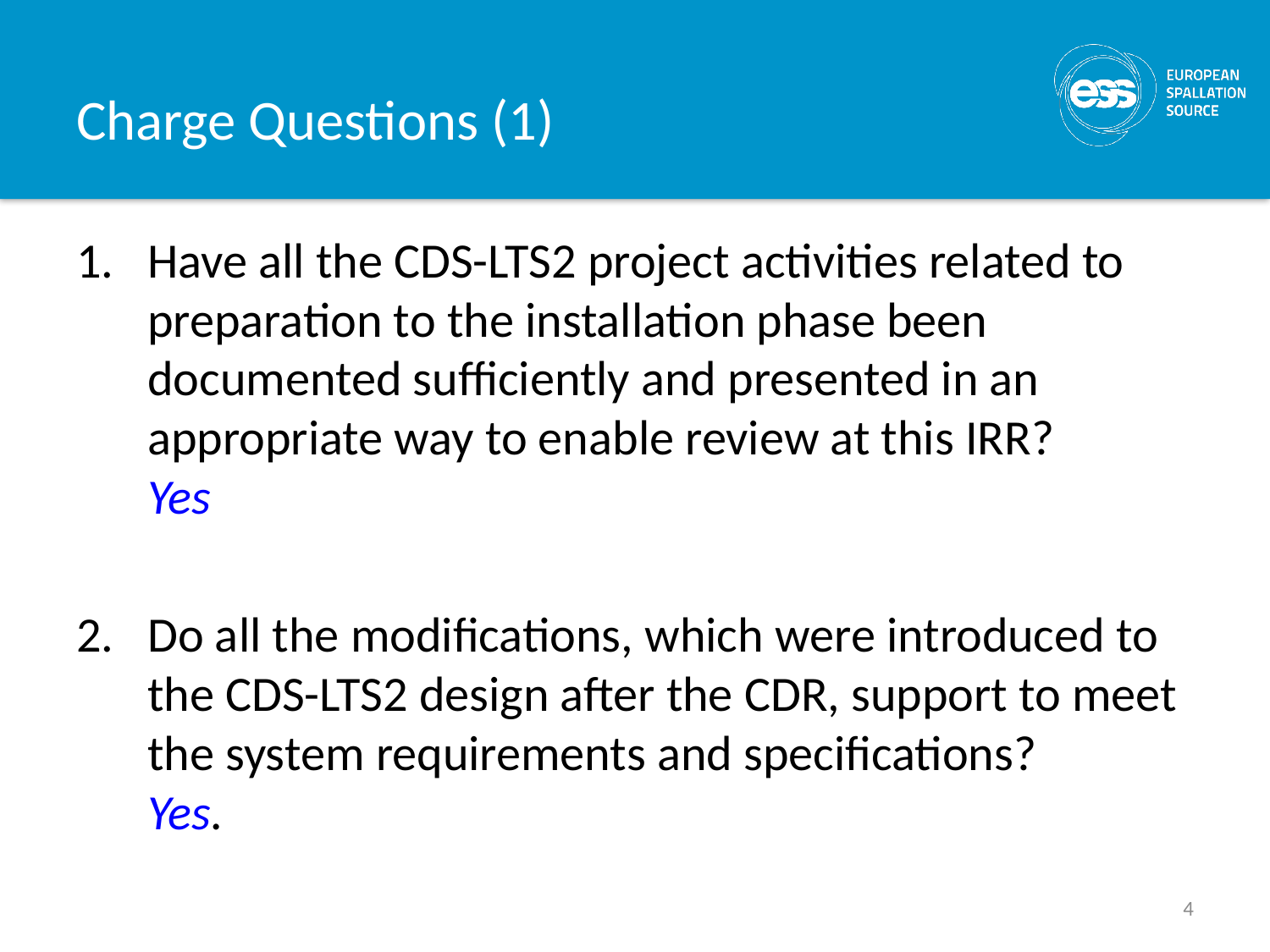

# Charge Questions (1)
Have all the CDS-LTS2 project activities related to preparation to the installation phase been documented sufficiently and presented in an appropriate way to enable review at this IRR?
Yes

Do all the modifications, which were introduced to the CDS-LTS2 design after the CDR, support to meet the system requirements and specifications?
Yes.

4